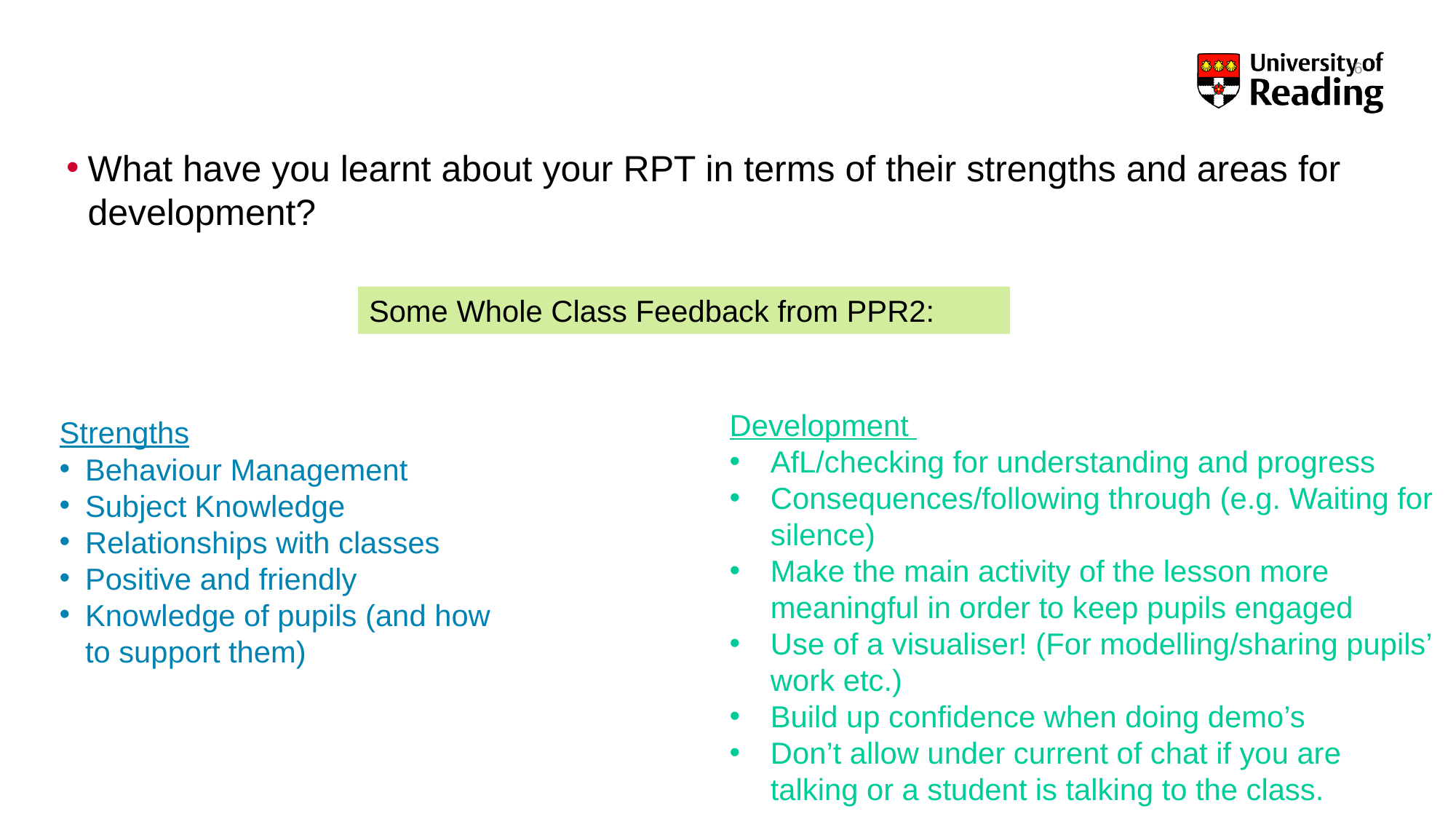

#
6
What have you learnt about your RPT in terms of their strengths and areas for development?
Some Whole Class Feedback from PPR2:
Development ​
AfL/checking for understanding and progress​
Consequences/following through (e.g. Waiting for silence)​
Make the main activity of the lesson more meaningful in order to keep pupils engaged
Use of a visualiser! ​(For modelling/sharing pupils’ work etc.)
Build up confidence when doing demo’s
Don’t allow under current of chat if you are talking or a student is talking to the class.

Strengths ​
Behaviour Management​
Subject Knowledge​​
Relationships with classes​
Positive and friendly ​
Knowledge of pupils (and how to support them)